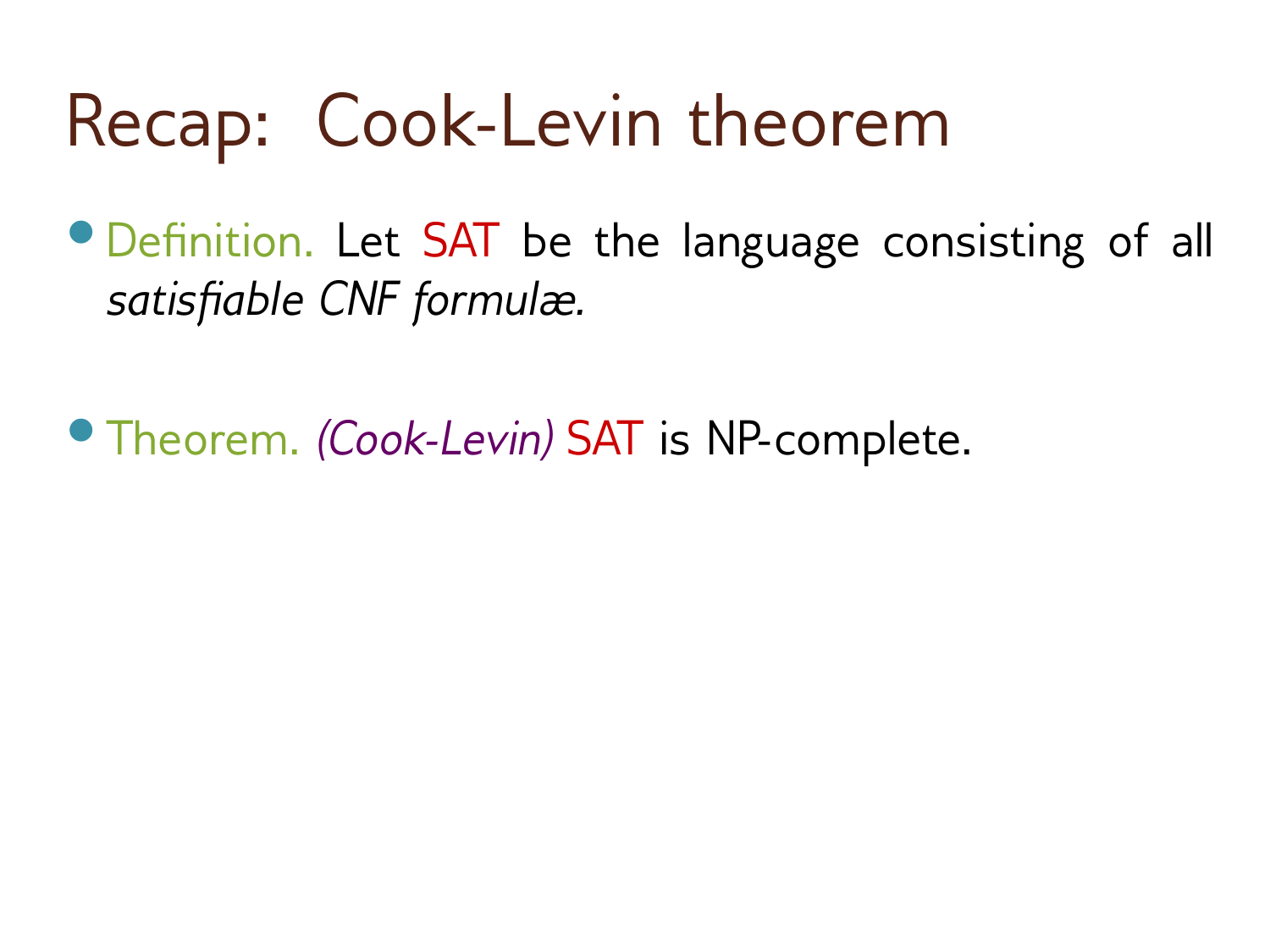

# Recap:  Cook-Levin theorem
Definition. Let SAT be the language consisting of all satisfiable CNF formulae.

Theorem. (Cook-Levin) SAT is NP-complete.